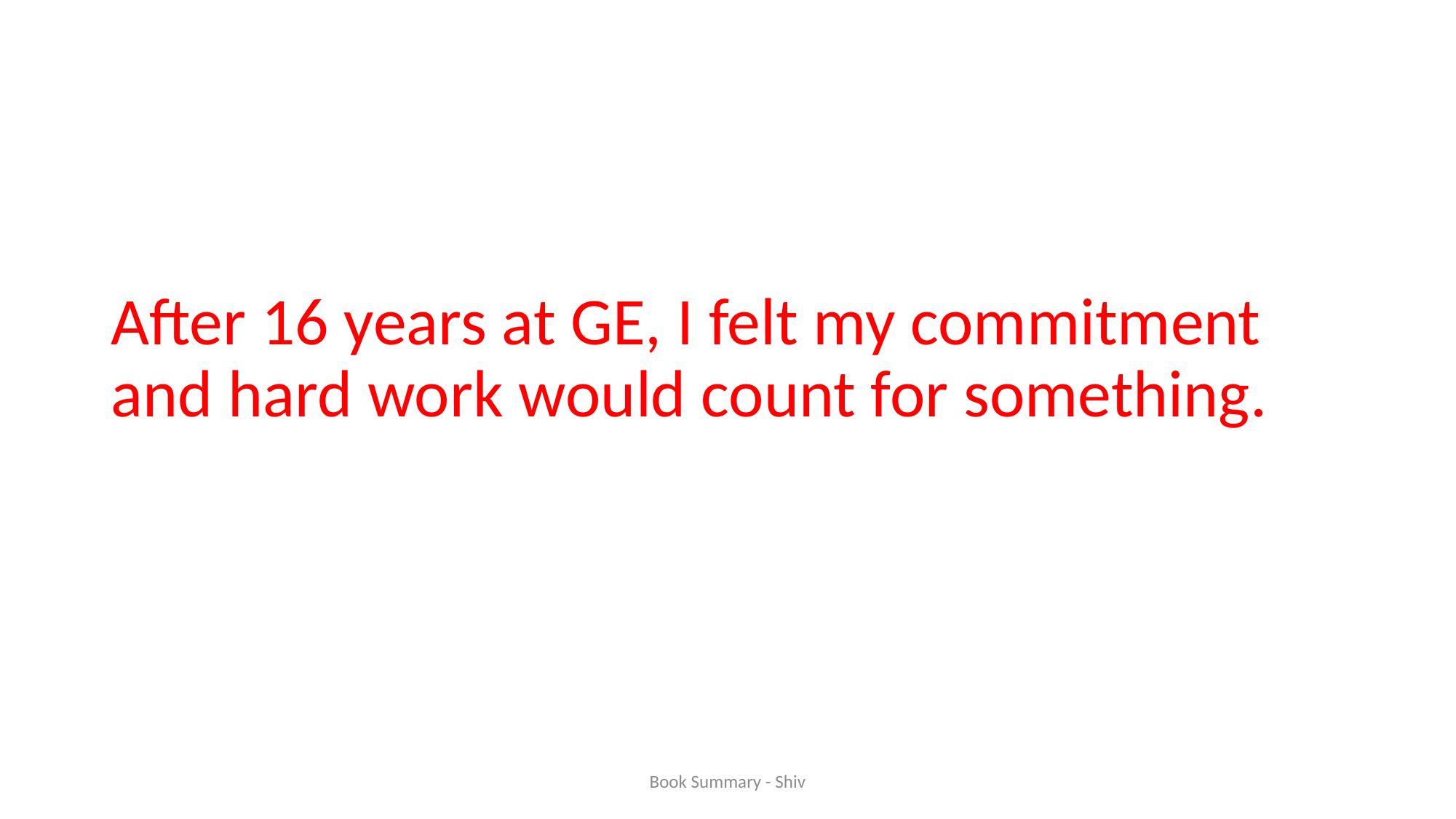

# After 16 years at GE, I felt my commitment and hard work would count for something.
Book Summary - Shiv